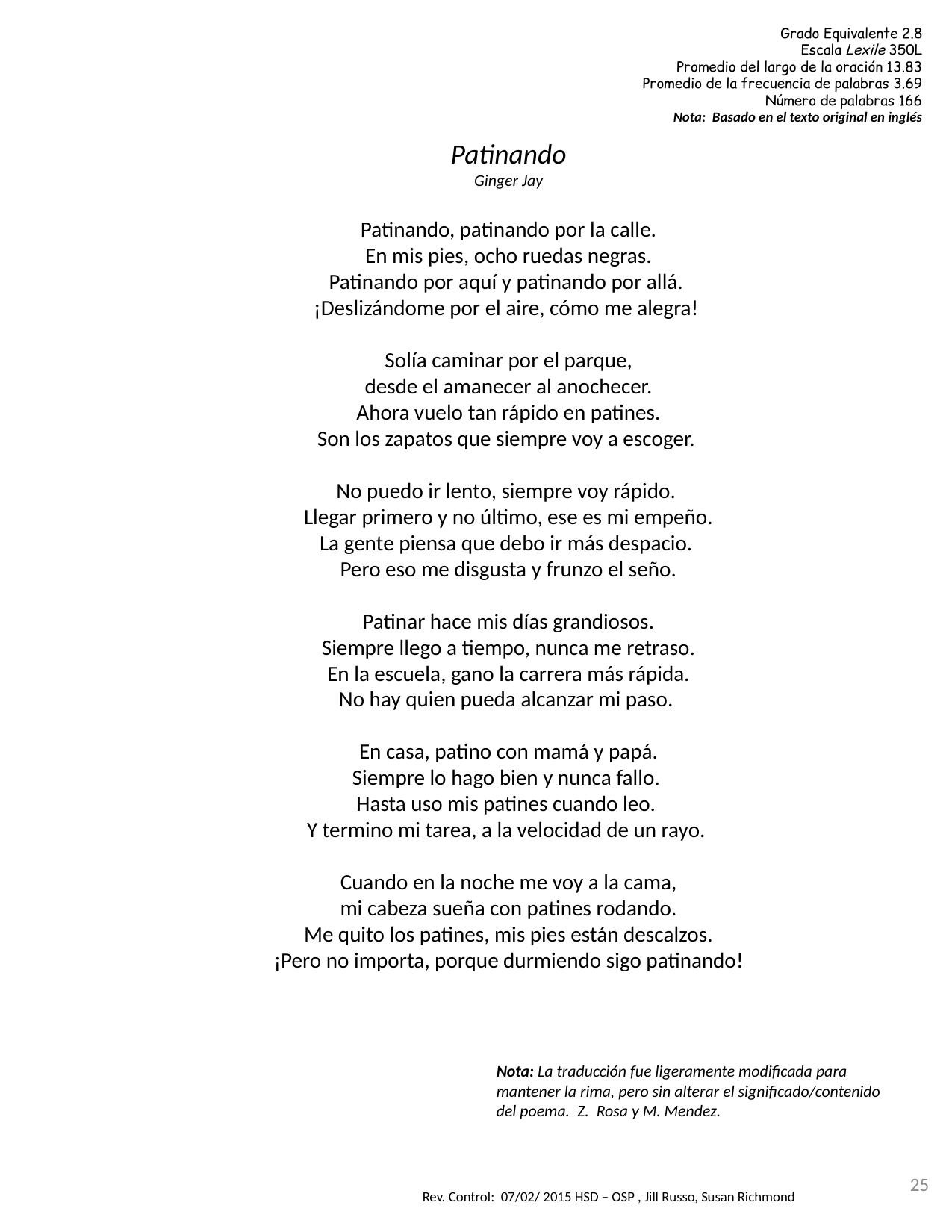

Grado Equivalente 2.8
Escala Lexile 350L
Promedio del largo de la oración 13.83
Promedio de la frecuencia de palabras 3.69
Número de palabras 166
Nota:  Basado en el texto original en inglés

Patinando
Ginger Jay

Patinando, patinando por la calle.
En mis pies, ocho ruedas negras.
Patinando por aquí y patinando por allá.
¡Deslizándome por el aire, cómo me alegra!

Solía caminar por el parque,
desde el amanecer al anochecer.
Ahora vuelo tan rápido en patines.
Son los zapatos que siempre voy a escoger.

No puedo ir lento, siempre voy rápido.
Llegar primero y no último, ese es mi empeño.
La gente piensa que debo ir más despacio.
Pero eso me disgusta y frunzo el seño.

Patinar hace mis días grandiosos.
Siempre llego a tiempo, nunca me retraso.
En la escuela, gano la carrera más rápida.
No hay quien pueda alcanzar mi paso.

En casa, patino con mamá y papá.
Siempre lo hago bien y nunca fallo.
Hasta uso mis patines cuando leo.
Y termino mi tarea, a la velocidad de un rayo.

Cuando en la noche me voy a la cama,
mi cabeza sueña con patines rodando.
Me quito los patines, mis pies están descalzos.
¡Pero no importa, porque durmiendo sigo patinando!
Nota: La traducción fue ligeramente modificada para mantener la rima, pero sin alterar el significado/contenido del poema.  Z.  Rosa y M. Mendez.
25